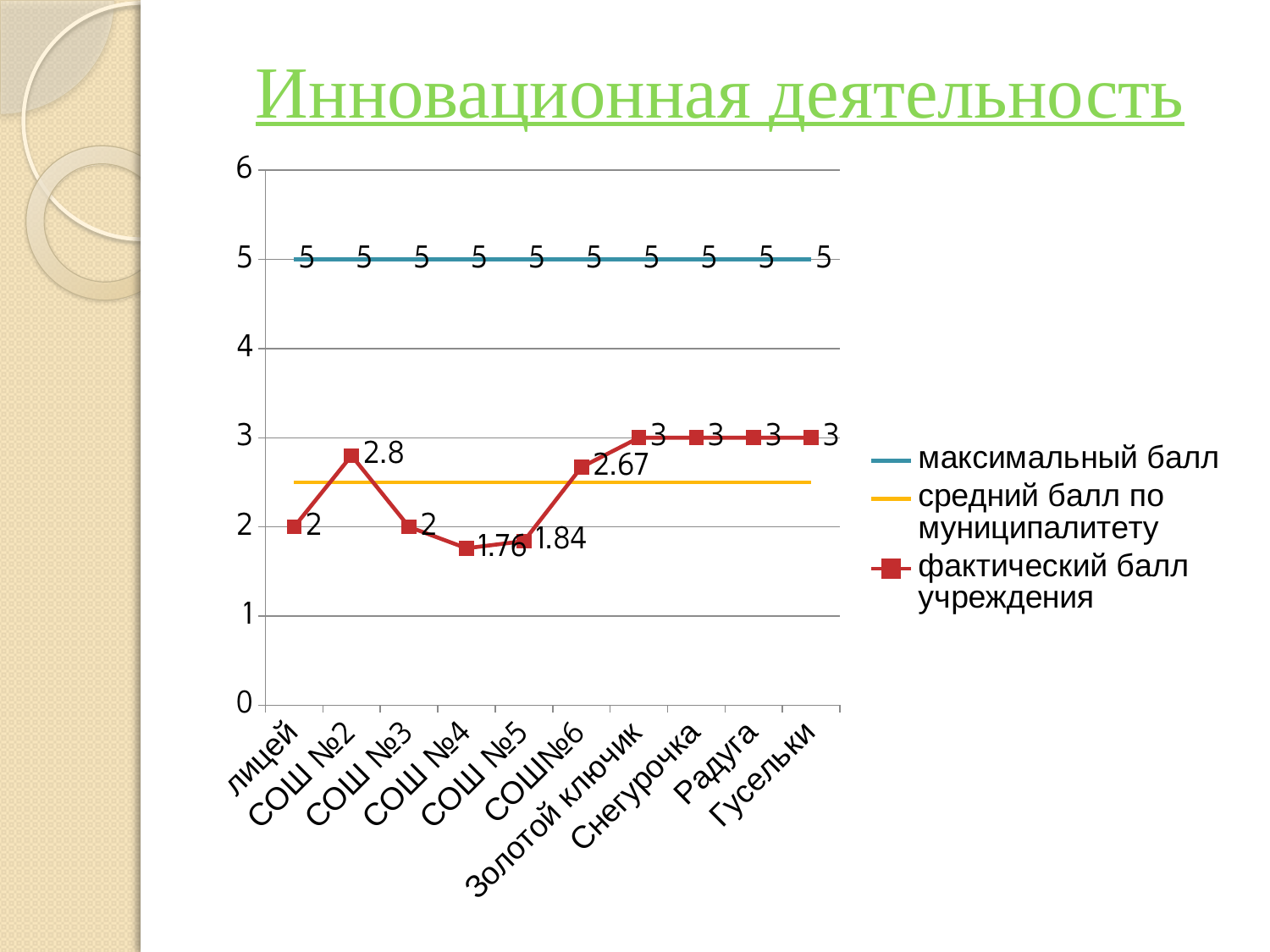

# Инновационная деятельность

### Chart

| Category | максимальный балл | средний балл по муниципалитету | фактический балл учреждения |
|---|---|---|---|
| лицей | 5.0 | 2.5 | 2.0 |
| СОШ №2 | 5.0 | 2.5 | 2.8 |
| СОШ №3 | 5.0 | 2.5 | 2.0 |
| СОШ №4 | 5.0 | 2.5 | 1.76 |
| СОШ №5 | 5.0 | 2.5 | 1.84 |
| СОШ№6 | 5.0 | 2.5 | 2.67 |
| Золотой ключик | 5.0 | 2.5 | 3.0 |
| Снегурочка | 5.0 | 2.5 | 3.0 |
| Радуга | 5.0 | 2.5 | 3.0 |
| Гусельки | 5.0 | 2.5 | 3.0 |